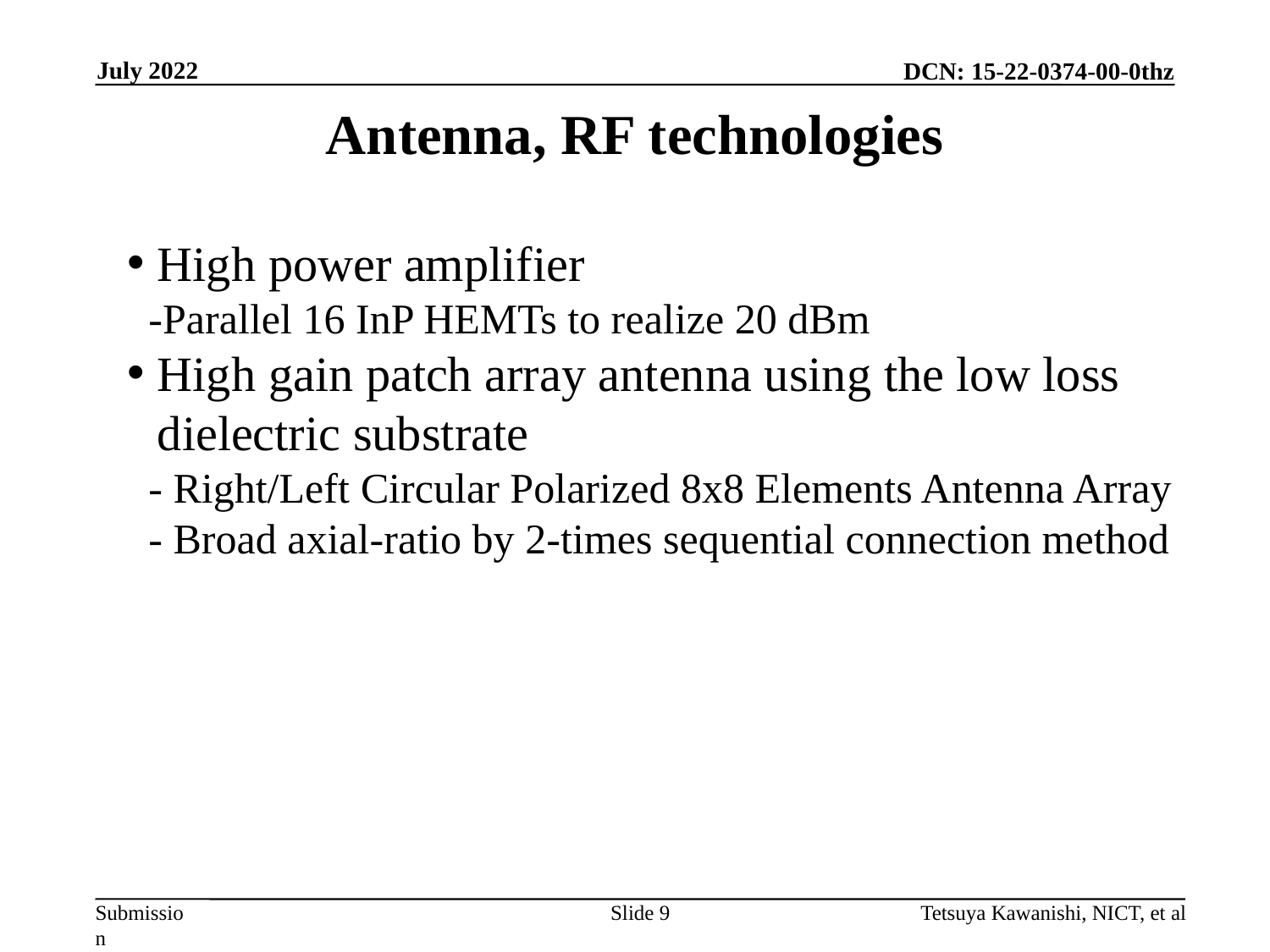

July 2022
# Antenna, RF technologies

High power amplifier
  -Parallel 16 InP HEMTs to realize 20 dBm
High gain patch array antenna using the low loss dielectric substrate
  - Right/Left Circular Polarized 8x8 Elements Antenna Array
  - Broad axial-ratio by 2-times sequential connection method
Slide 9
Tetsuya Kawanishi, NICT, et al